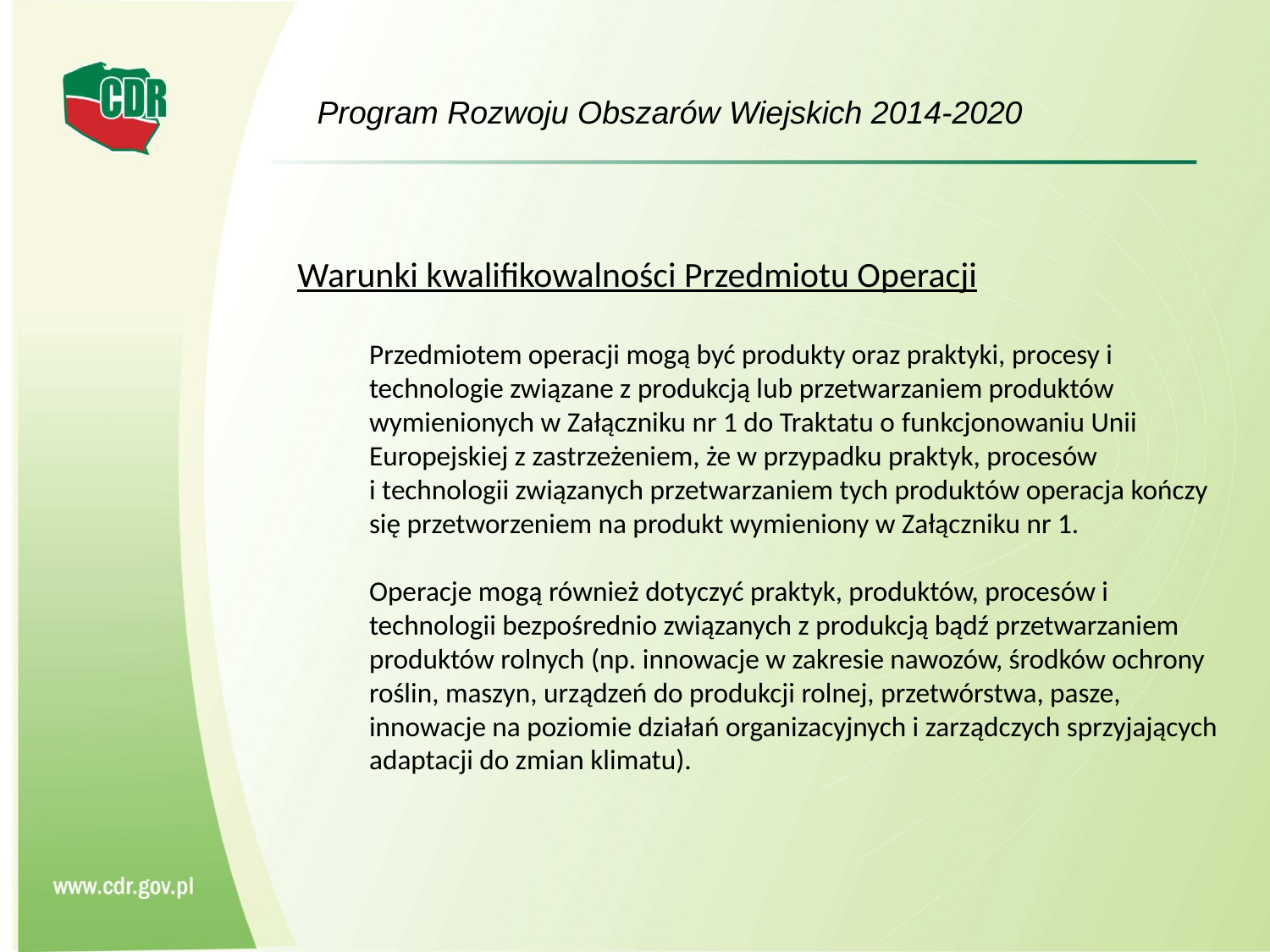

Program Rozwoju Obszarów Wiejskich 2014-2020
# Warunki kwalifikowalności Przedmiotu Operacji Przedmiotem operacji mogą być produkty oraz praktyki, procesy i technologie związane z produkcją lub przetwarzaniem produktów wymienionych w Załączniku nr 1 do Traktatu o funkcjonowaniu Unii Europejskiej z zastrzeżeniem, że w przypadku praktyk, procesów i technologii związanych przetwarzaniem tych produktów operacja kończy się przetworzeniem na produkt wymieniony w Załączniku nr 1. Operacje mogą również dotyczyć praktyk, produktów, procesów i technologii bezpośrednio związanych z produkcją bądź przetwarzaniem produktów rolnych (np. innowacje w zakresie nawozów, środków ochrony roślin, maszyn, urządzeń do produkcji rolnej, przetwórstwa, pasze, innowacje na poziomie działań organizacyjnych i zarządczych sprzyjających adaptacji do zmian klimatu).